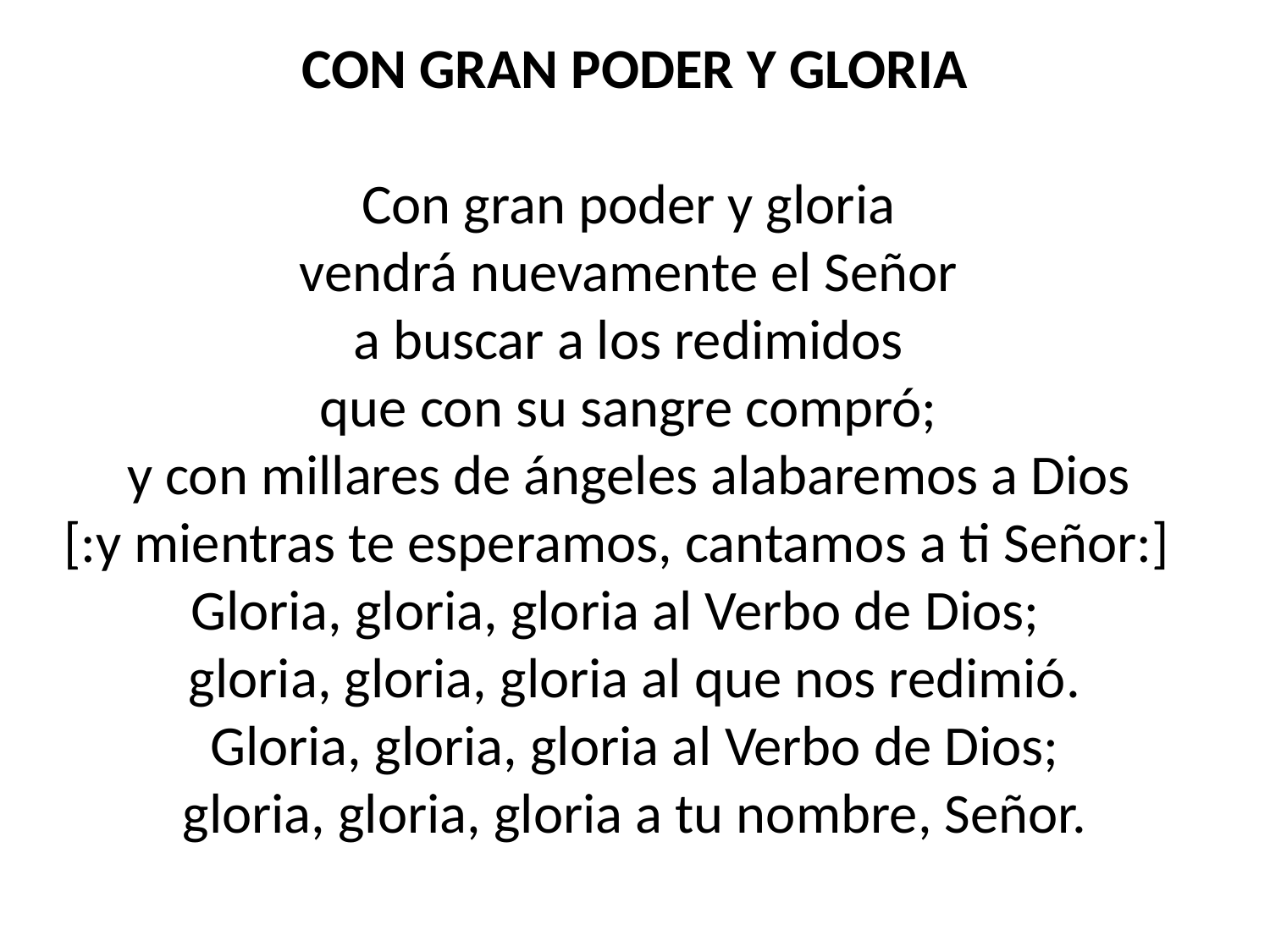

CON GRAN PODER Y GLORIA

Con gran poder y gloria
vendrá nuevamente el Señor
a buscar a los redimidos
que con su sangre compró;
y con millares de ángeles alabaremos a Dios
[:y mientras te esperamos, cantamos a ti Señor:]
Gloria, gloria, gloria al Verbo de Dios;
gloria, gloria, gloria al que nos redimió.
Gloria, gloria, gloria al Verbo de Dios;
gloria, gloria, gloria a tu nombre, Señor.